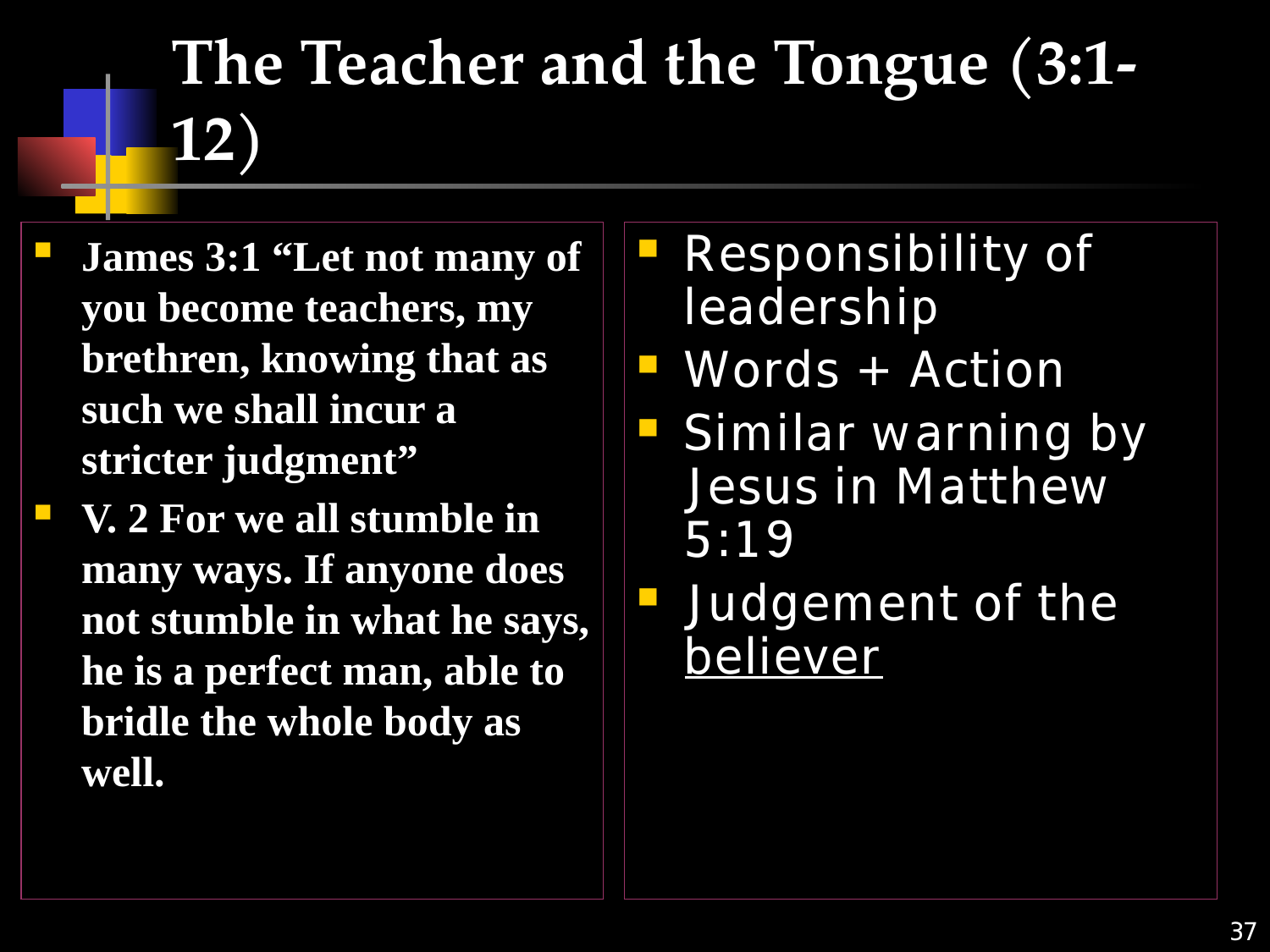

# The Teacher and the Tongue (3:1-12)
James 3:1 “Let not many of you become teachers, my brethren, knowing that as such we shall incur a stricter judgment”
V. 2 For we all stumble in many ways. If anyone does not stumble in what he says, he is a perfect man, able to bridle the whole body as well.
Responsibility of leadership
Words + Action
Similar warning by Jesus in Matthew 5:19
Judgement of the believer
37